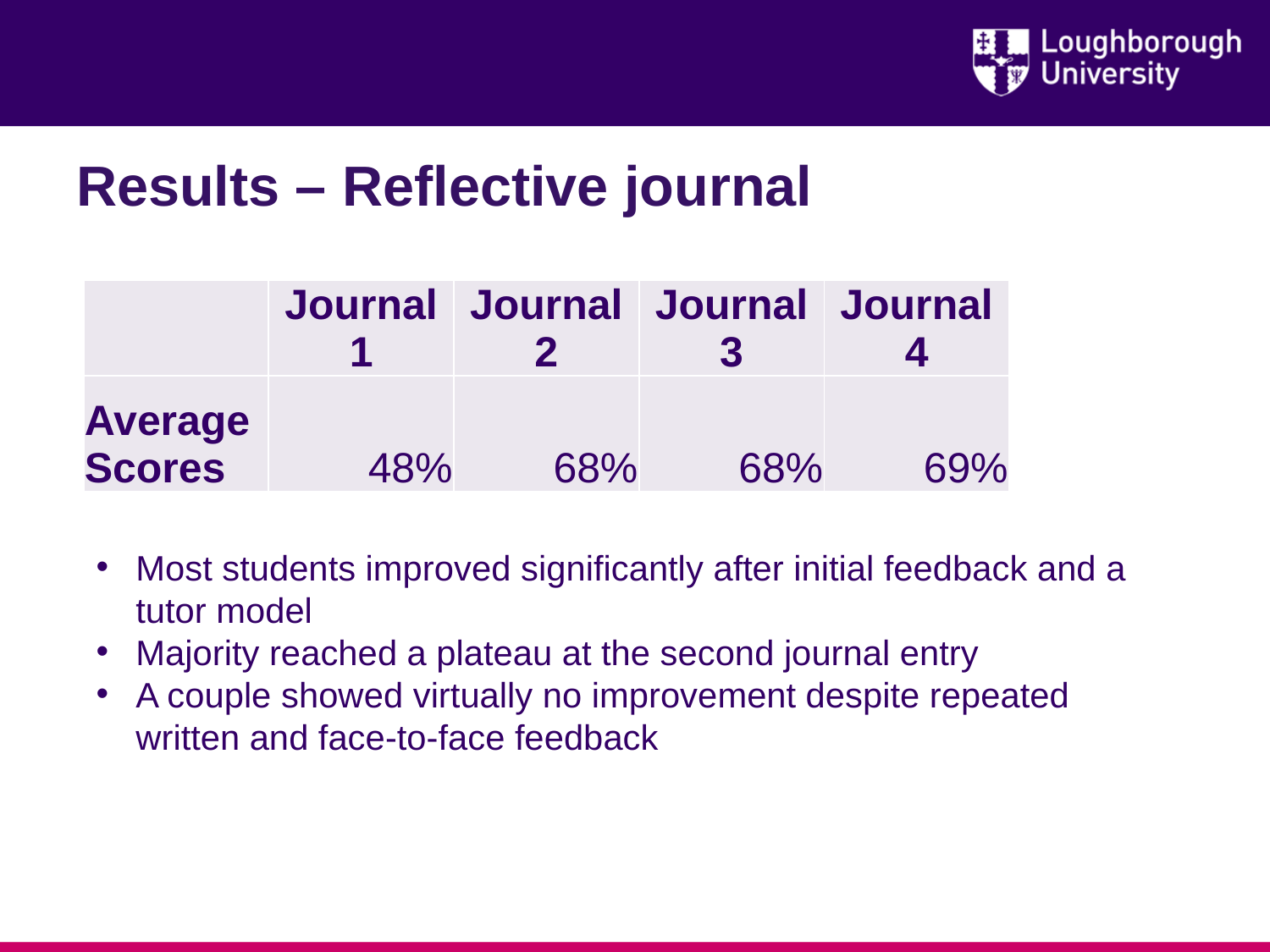

# Results – Reflective journal
|  | Journal 1 | Journal 2 | Journal 3 | Journal 4 |
| --- | --- | --- | --- | --- |
| Average Scores | 48% | 68% | 68% | 69% |
Most students improved significantly after initial feedback and a tutor model
Majority reached a plateau at the second journal entry
A couple showed virtually no improvement despite repeated written and face-to-face feedback